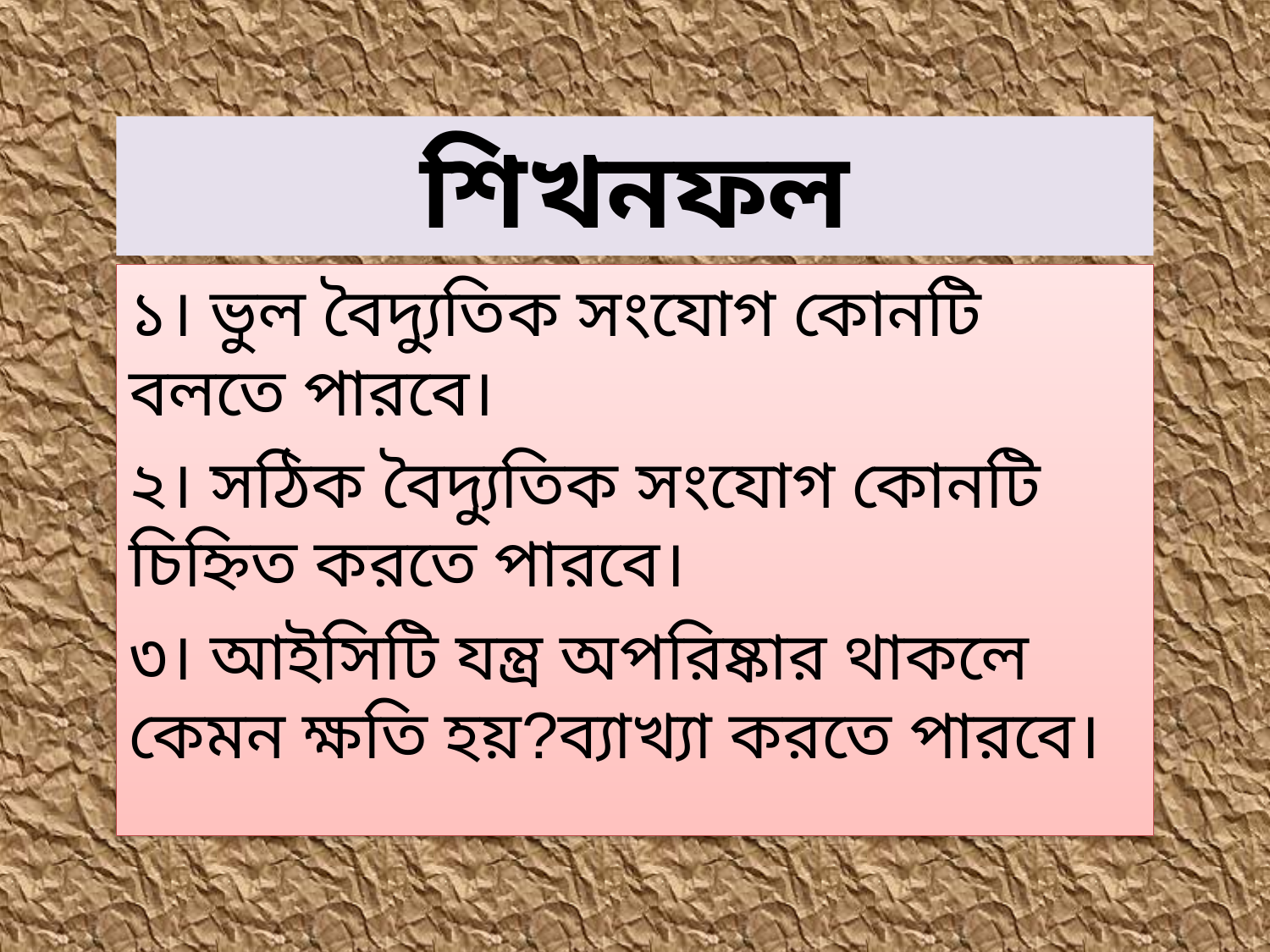

শিখনফল
১। ভুল বৈদ্যুতিক সংযোগ কোনটি বলতে পারবে।
২। সঠিক বৈদ্যুতিক সংযোগ কোনটি চিহ্নিত করতে পারবে।
৩। আইসিটি যন্ত্র অপরিষ্কার থাকলে কেমন ক্ষতি হয়?ব্যাখ্যা করতে পারবে।